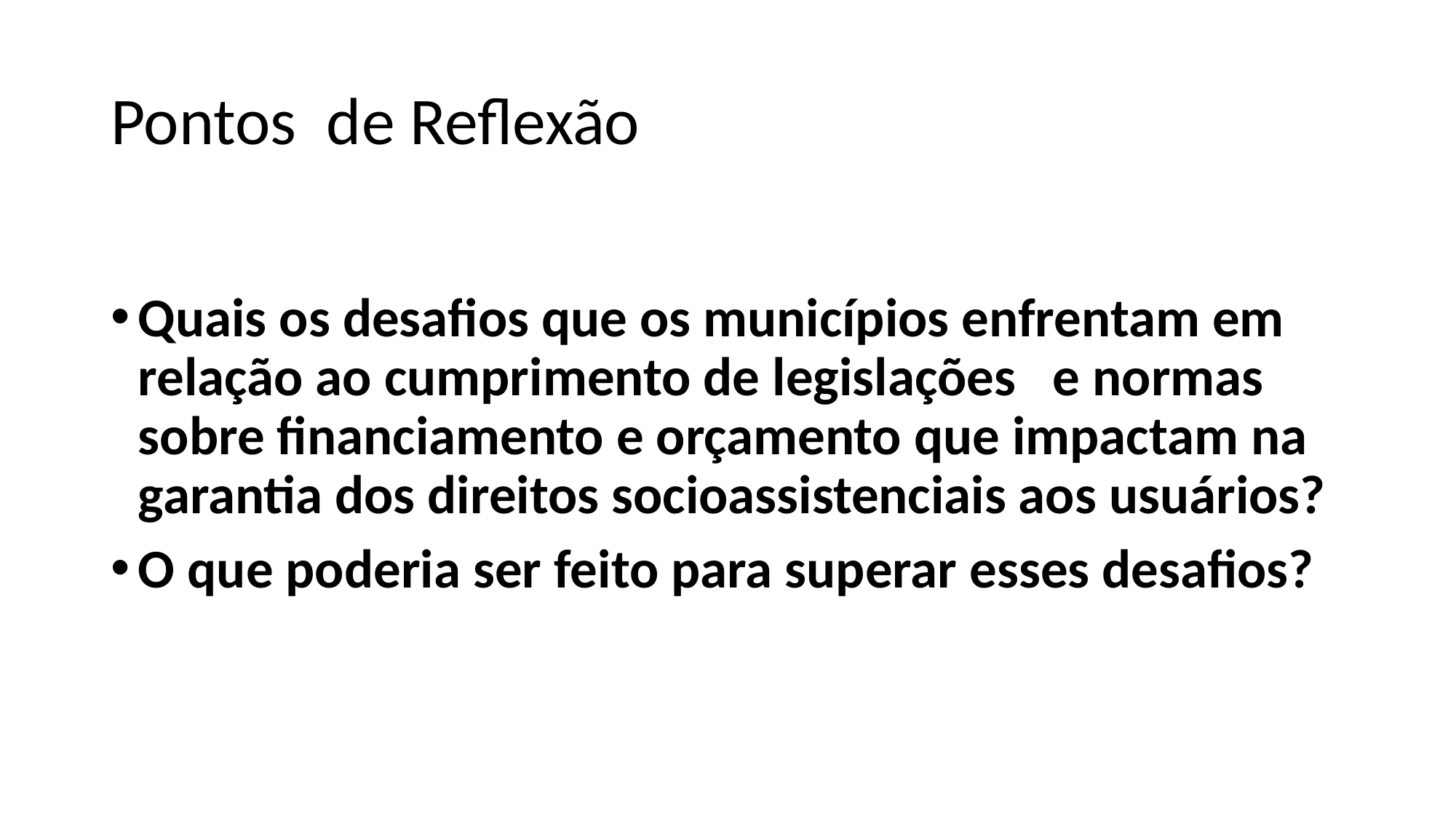

# Pontos  de Reflexão

Quais os desafios que os municípios enfrentam em relação ao cumprimento de legislações   e normas sobre financiamento e orçamento que impactam na garantia dos direitos socioassistenciais aos usuários?
O que poderia ser feito para superar esses desafios?